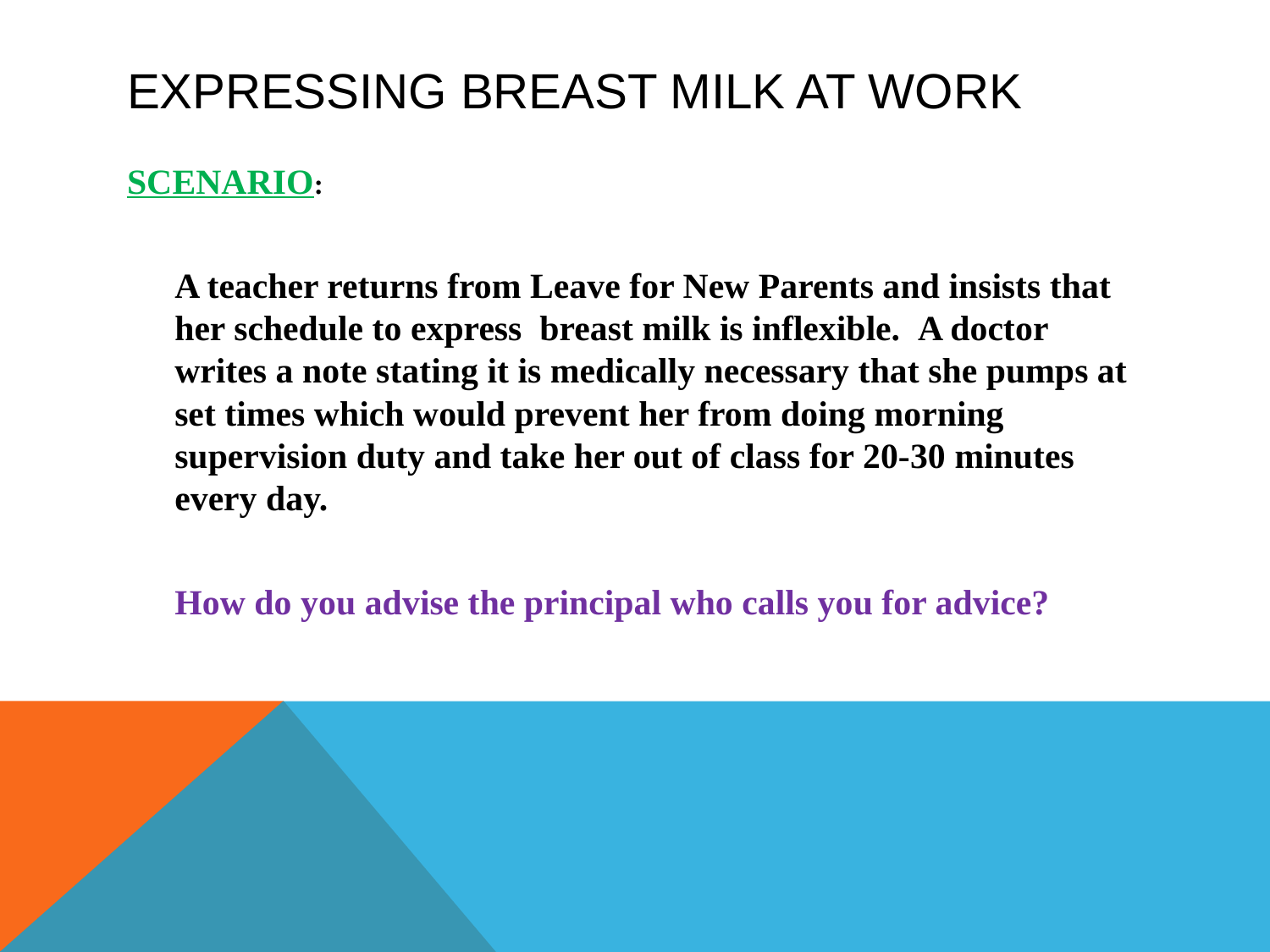

# EXPRESSING BREAST MILK AT WORK
SCENARIO:

	A teacher returns from Leave for New Parents and insists that her schedule to express  breast milk is inflexible.  A doctor writes a note stating it is medically necessary that she pumps at set times which would prevent her from doing morning supervision duty and take her out of class for 20-30 minutes every day.

	How do you advise the principal who calls you for advice?